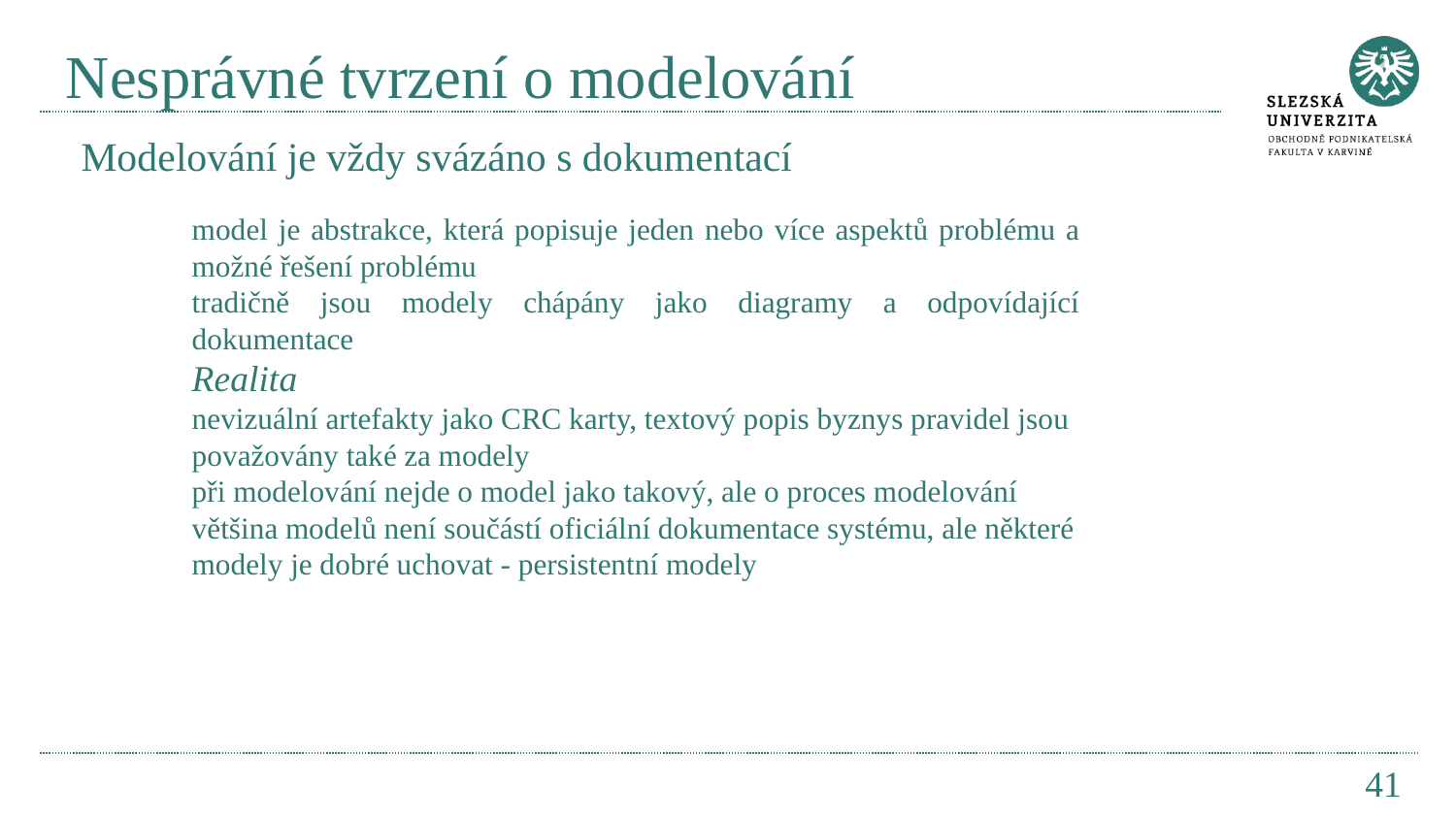

# Nesprávné tvrzení o modelování Modelování je vždy svázáno s dokumentací
model je abstrakce, která popisuje jeden nebo více aspektů problému a možné řešení problému
tradičně jsou modely chápány jako diagramy a odpovídající dokumentace
Realita
nevizuální artefakty jako CRC karty, textový popis byznys pravidel jsou považovány také za modely
při modelování nejde o model jako takový, ale o proces modelování
většina modelů není součástí oficiální dokumentace systému, ale některé modely je dobré uchovat - persistentní modely
41